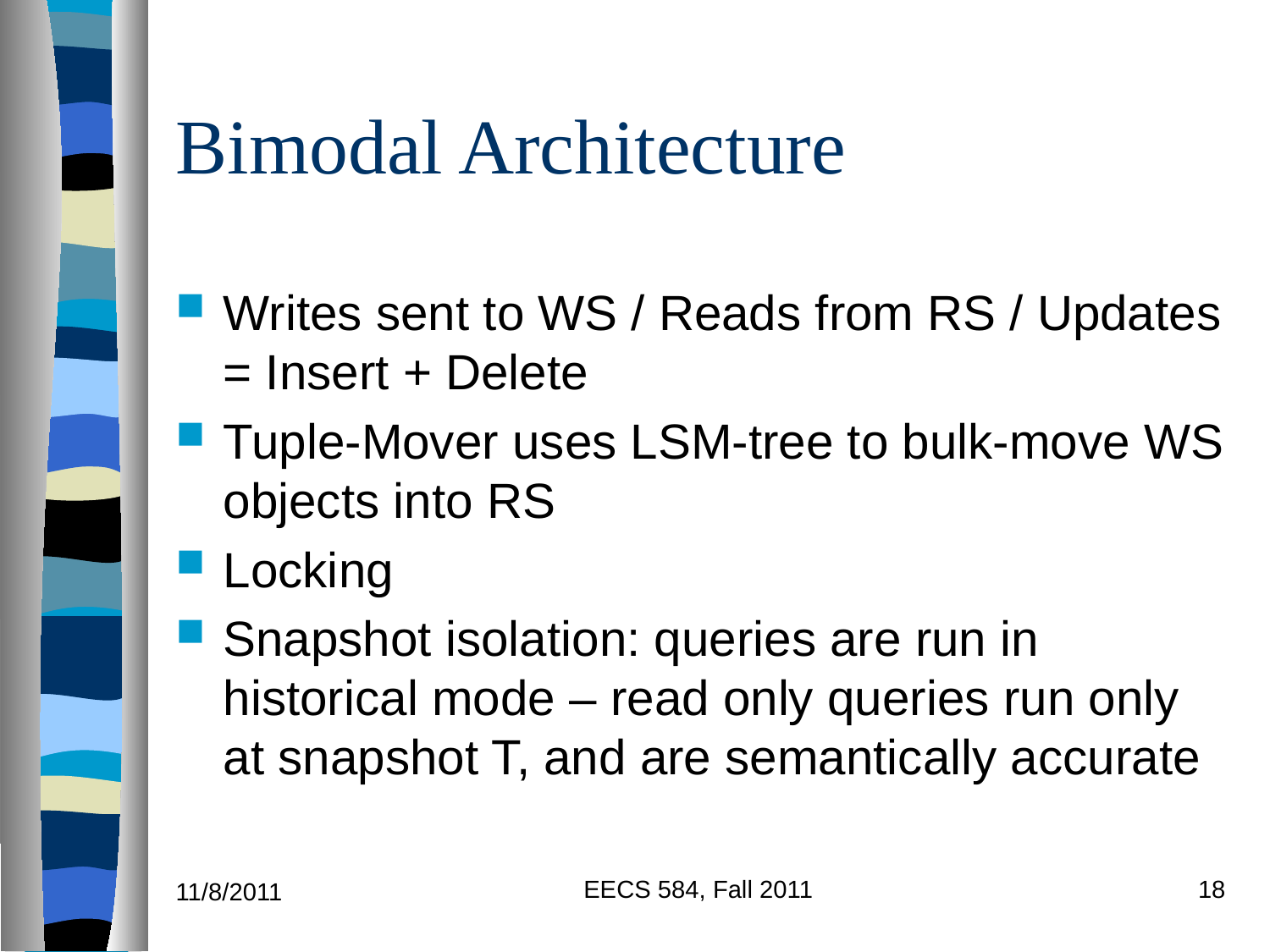

# Bimodal Architecture
Writes sent to WS / Reads from RS / Updates = Insert + Delete
Tuple-Mover uses LSM-tree to bulk-move WS objects into RS
Locking
Snapshot isolation: queries are run in historical mode – read only queries run only at snapshot T, and are semantically accurate
EECS 584, Fall 2011
18
11/8/2011